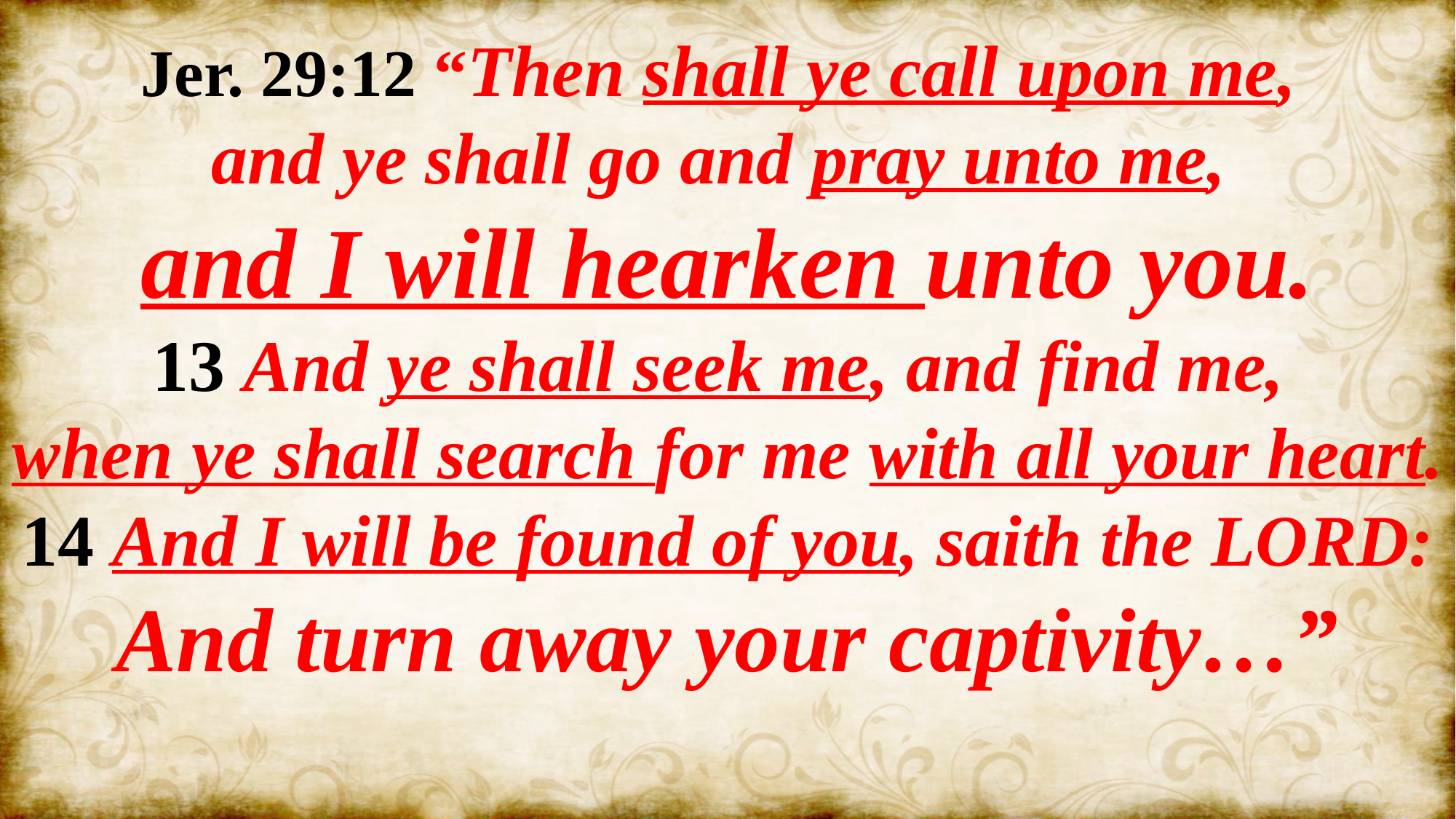

Jer. 29:12 “Then shall ye call upon me,
and ye shall go and pray unto me,
and I will hearken unto you.
13 And ye shall seek me, and find me,
when ye shall search for me with all your heart.
14 And I will be found of you, saith the LORD:
And turn away your captivity…”